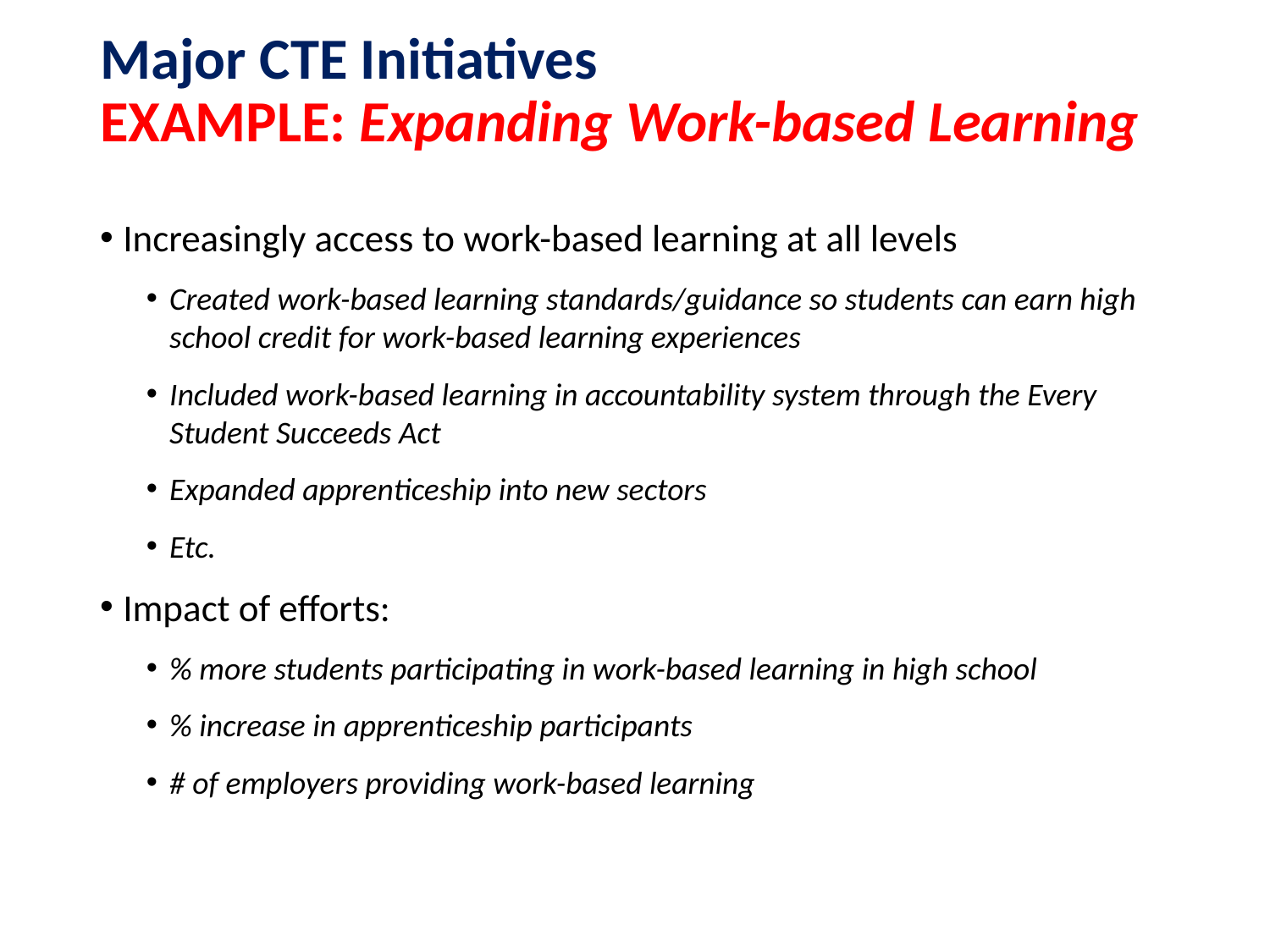

# Major CTE Initiatives EXAMPLE: Expanding Work-based Learning
Increasingly access to work-based learning at all levels
Created work-based learning standards/guidance so students can earn high school credit for work-based learning experiences
Included work-based learning in accountability system through the Every Student Succeeds Act
Expanded apprenticeship into new sectors
Etc.
Impact of efforts:
% more students participating in work-based learning in high school
% increase in apprenticeship participants
# of employers providing work-based learning